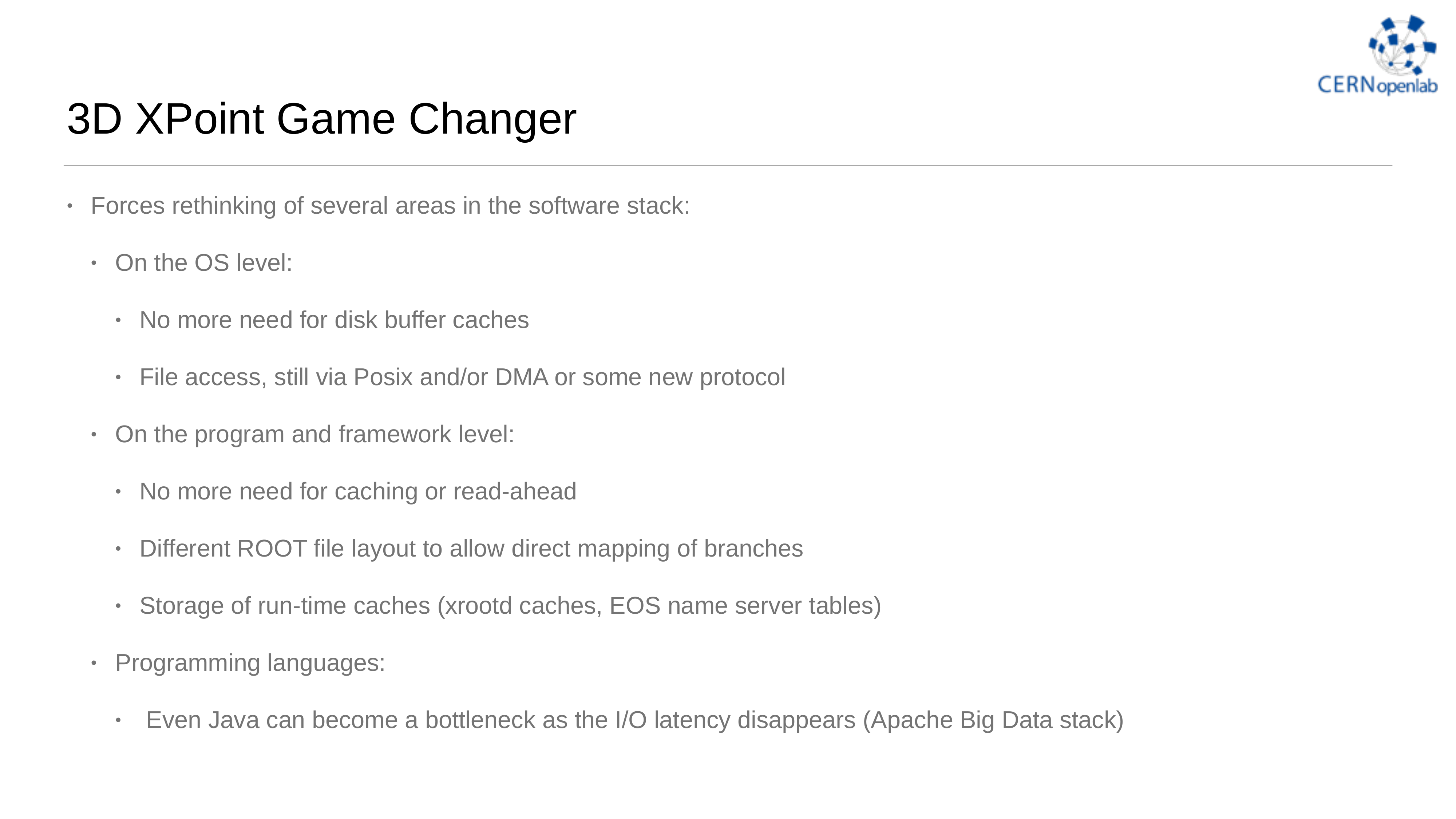

# 3D XPoint Game Changer
Forces rethinking of several areas in the software stack:
On the OS level:
No more need for disk buffer caches
File access, still via Posix and/or DMA or some new protocol
On the program and framework level:
No more need for caching or read-ahead
Different ROOT file layout to allow direct mapping of branches
Storage of run-time caches (xrootd caches, EOS name server tables)
Programming languages:
 Even Java can become a bottleneck as the I/O latency disappears (Apache Big Data stack)
10